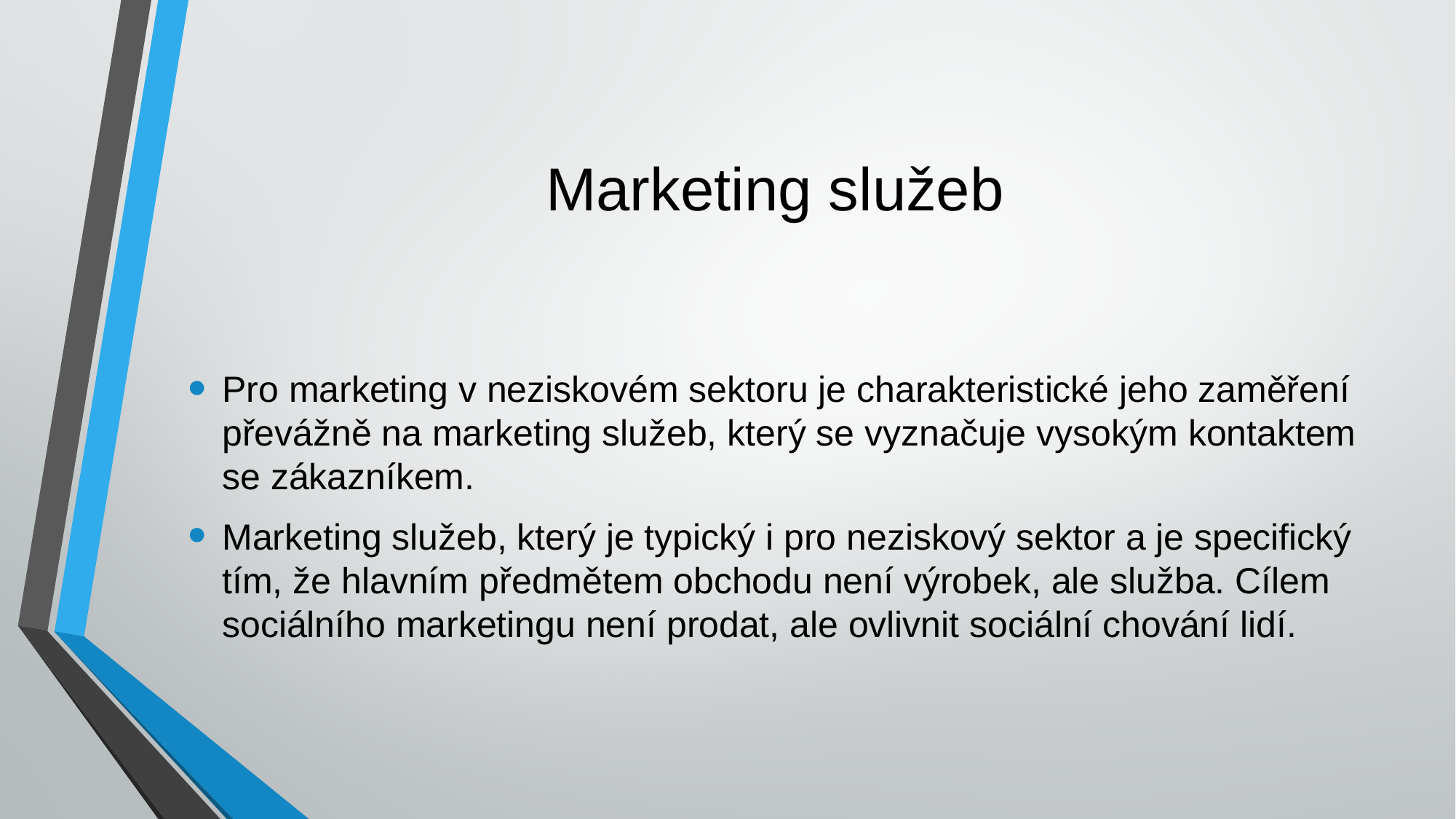

# Marketing služeb
Pro marketing v neziskovém sektoru je charakteristické jeho zaměření převážně na marketing služeb, který se vyznačuje vysokým kontaktem se zákazníkem.
Marketing služeb, který je typický i pro neziskový sektor a je specifický tím, že hlavním předmětem obchodu není výrobek, ale služba. Cílem sociálního marketingu není prodat, ale ovlivnit sociální chování lidí.